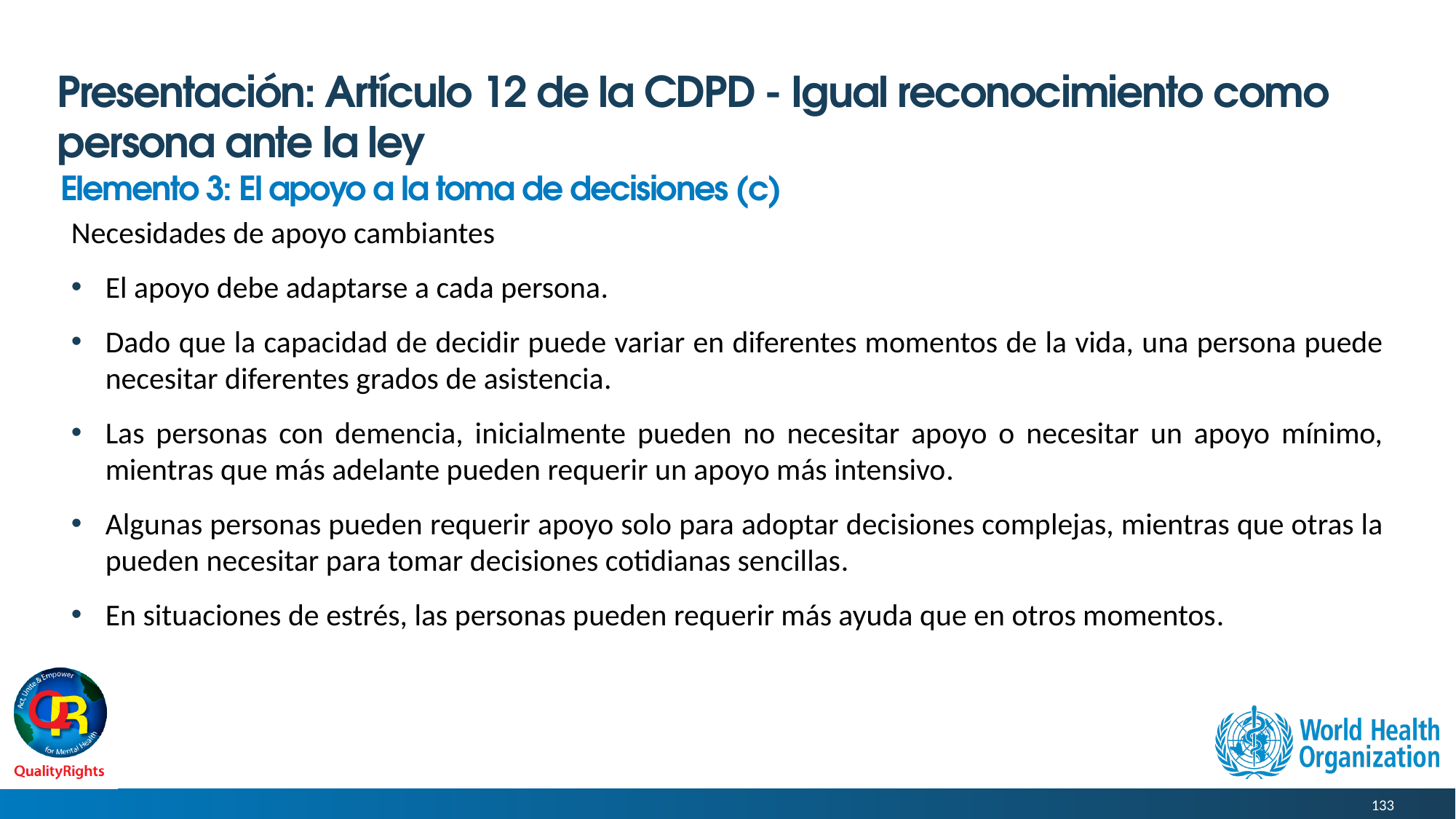

# Presentación: Artículo 12 de la CDPD - Igual reconocimiento como persona ante la ley
Elemento 3: El apoyo a la toma de decisiones (c)
Necesidades de apoyo cambiantes
El apoyo debe adaptarse a cada persona.
Dado que la capacidad de decidir puede variar en diferentes momentos de la vida, una persona puede necesitar diferentes grados de asistencia.
Las personas con demencia, inicialmente pueden no necesitar apoyo o necesitar un apoyo mínimo, mientras que más adelante pueden requerir un apoyo más intensivo.
Algunas personas pueden requerir apoyo solo para adoptar decisiones complejas, mientras que otras la pueden necesitar para tomar decisiones cotidianas sencillas.
En situaciones de estrés, las personas pueden requerir más ayuda que en otros momentos.